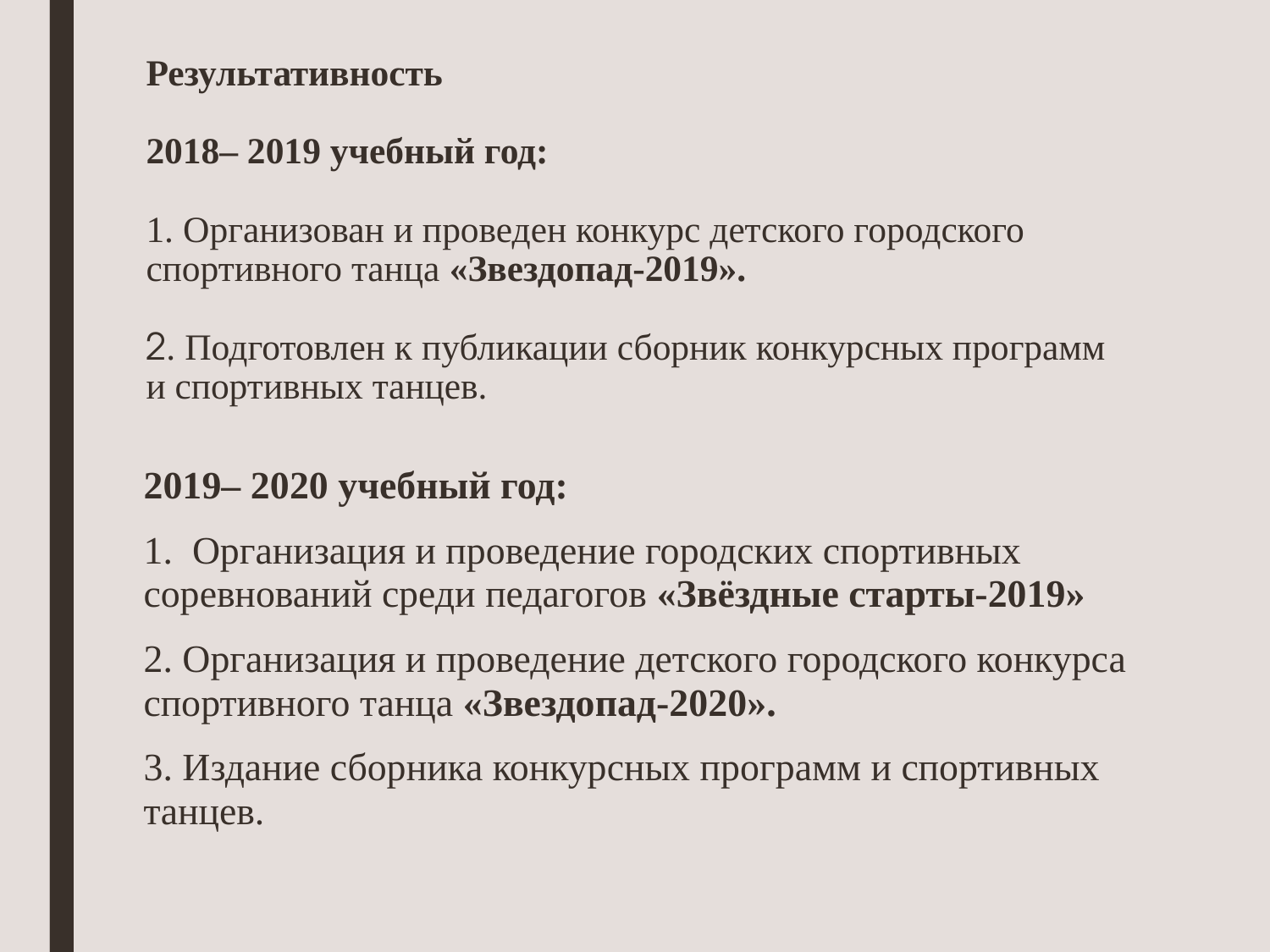

# Результативность 2018– 2019 учебный год: 1. Организован и проведен конкурс детского городского спортивного танца «Звездопад-2019». 2. Подготовлен к публикации сборник конкурсных программ и спортивных танцев.
2019– 2020 учебный год:
1.  Организация и проведение городских спортивных соревнований среди педагогов «Звёздные старты-2019»
2. Организация и проведение детского городского конкурса спортивного танца «Звездопад-2020».
3. Издание сборника конкурсных программ и спортивных танцев.